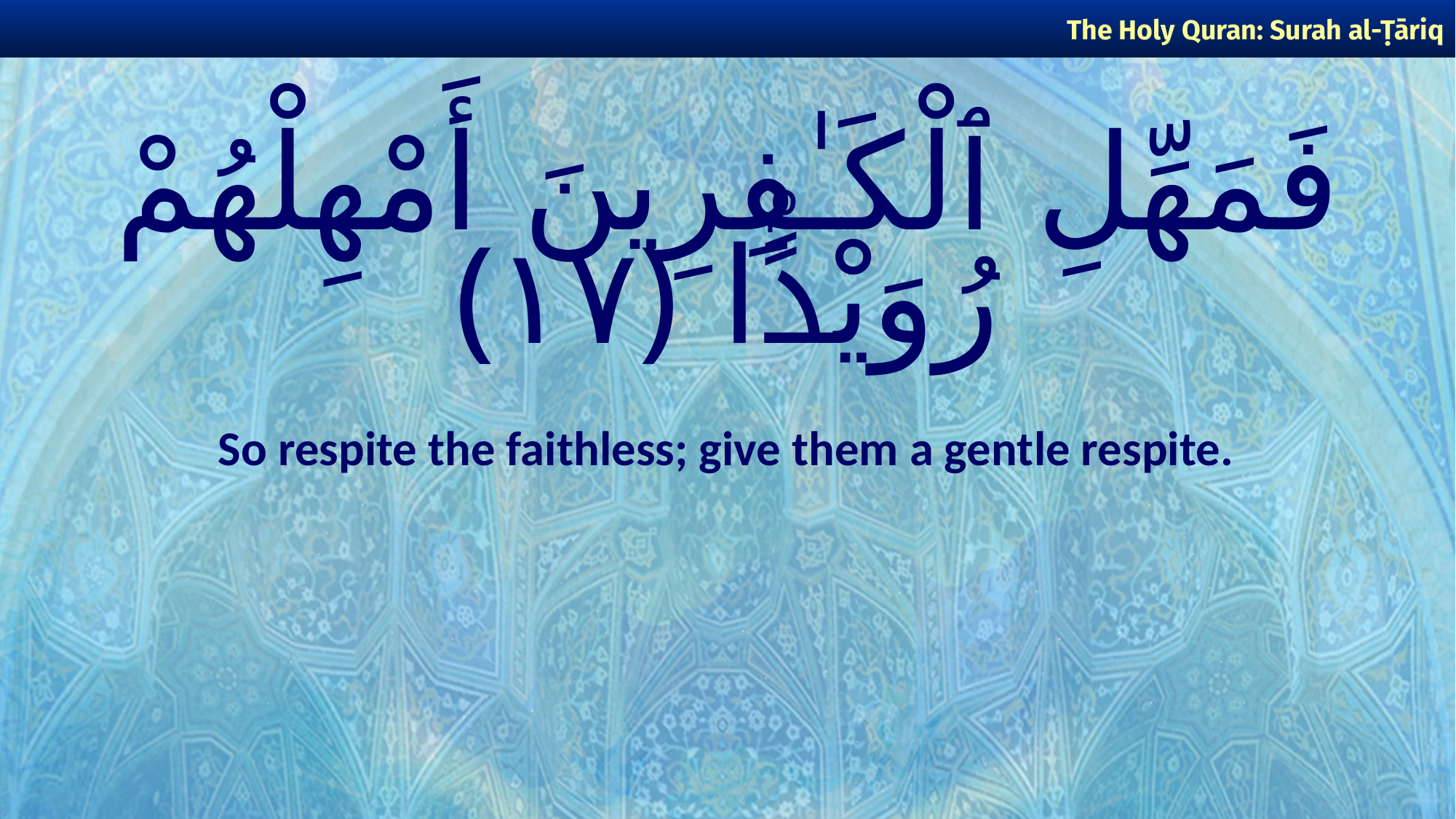

The Holy Quran: Surah al-Ṭāriq
# فَمَهِّلِ ٱلْكَـٰفِرِينَ أَمْهِلْهُمْ رُوَيْدًۢا ﴿١٧﴾
So respite the faithless; give them a gentle respite.